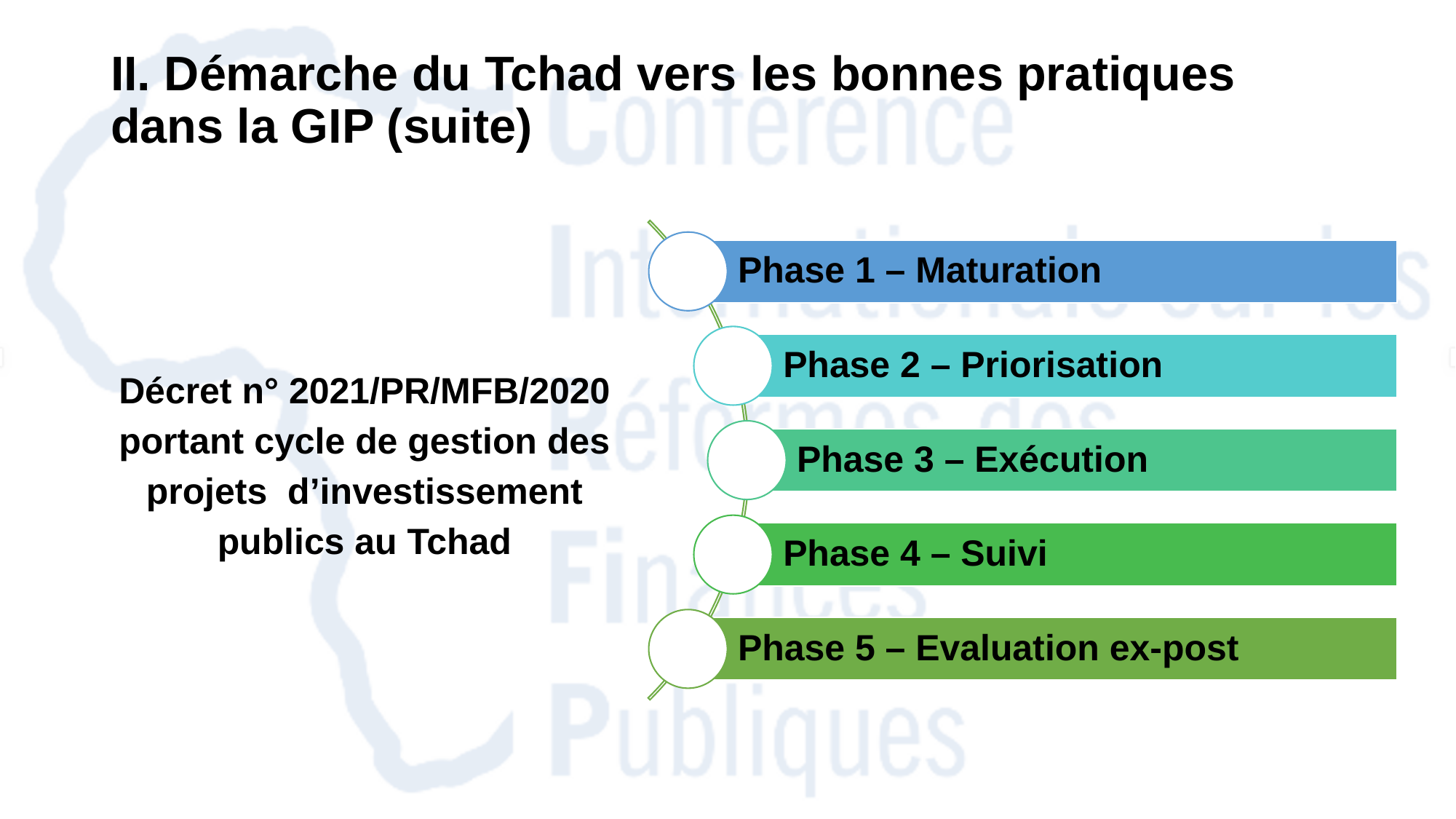

II. Démarche du Tchad vers les bonnes pratiques dans la GIP (suite)
Phase 1 – Maturation
Phase 2 – Priorisation
Phase 3 – Exécution
Phase 4 – Suivi
Phase 5 – Evaluation ex-post
Décret n° 2021/PR/MFB/2020 portant cycle de gestion des projets  d’investissement publics au Tchad